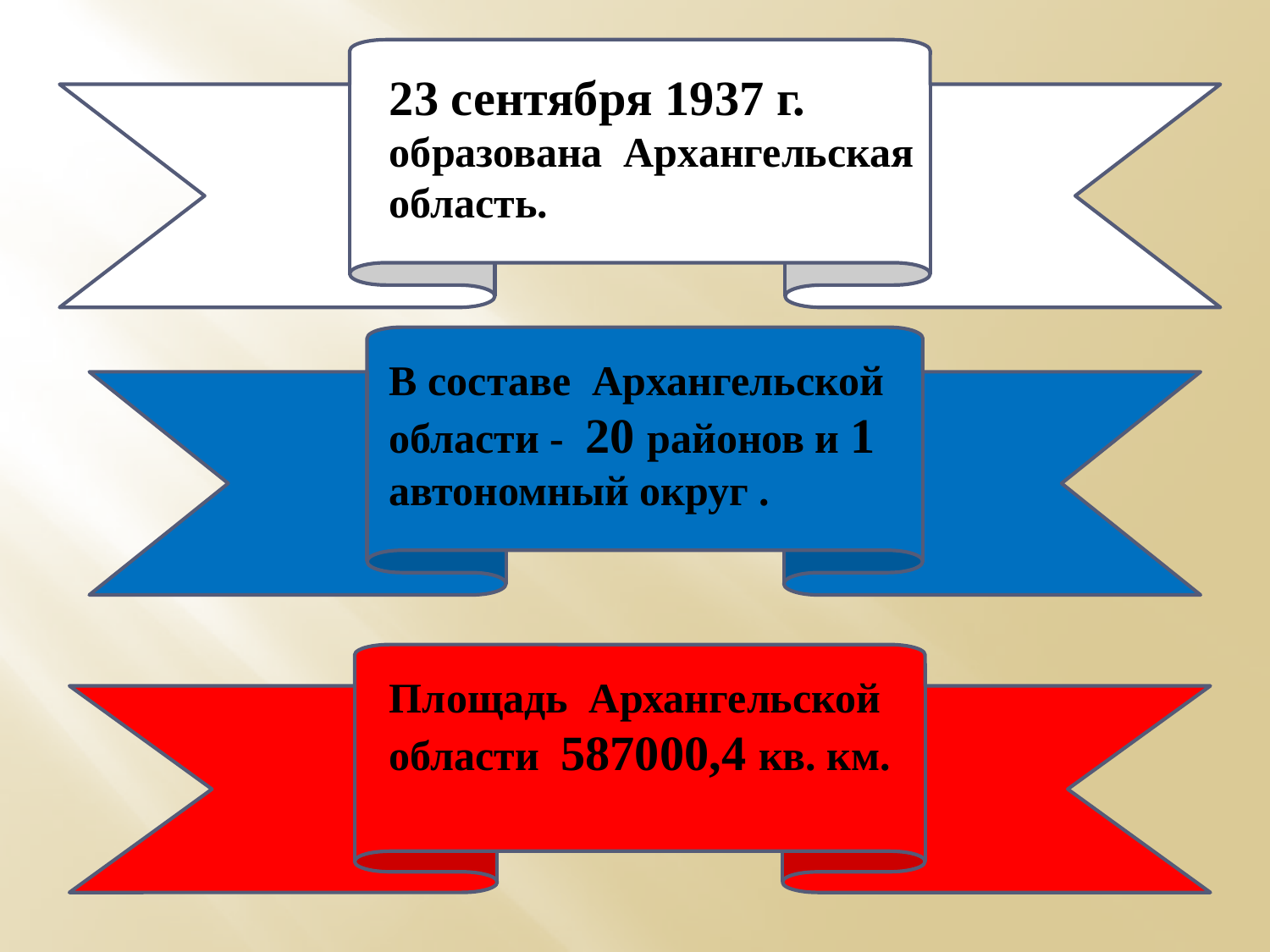

23 сентября 1937 г. образована  Архангельская область.

В составе  Архангельской области -  20 районов и 1 автономный округ .

Площадь  Архангельской области  587000,4 кв. км.